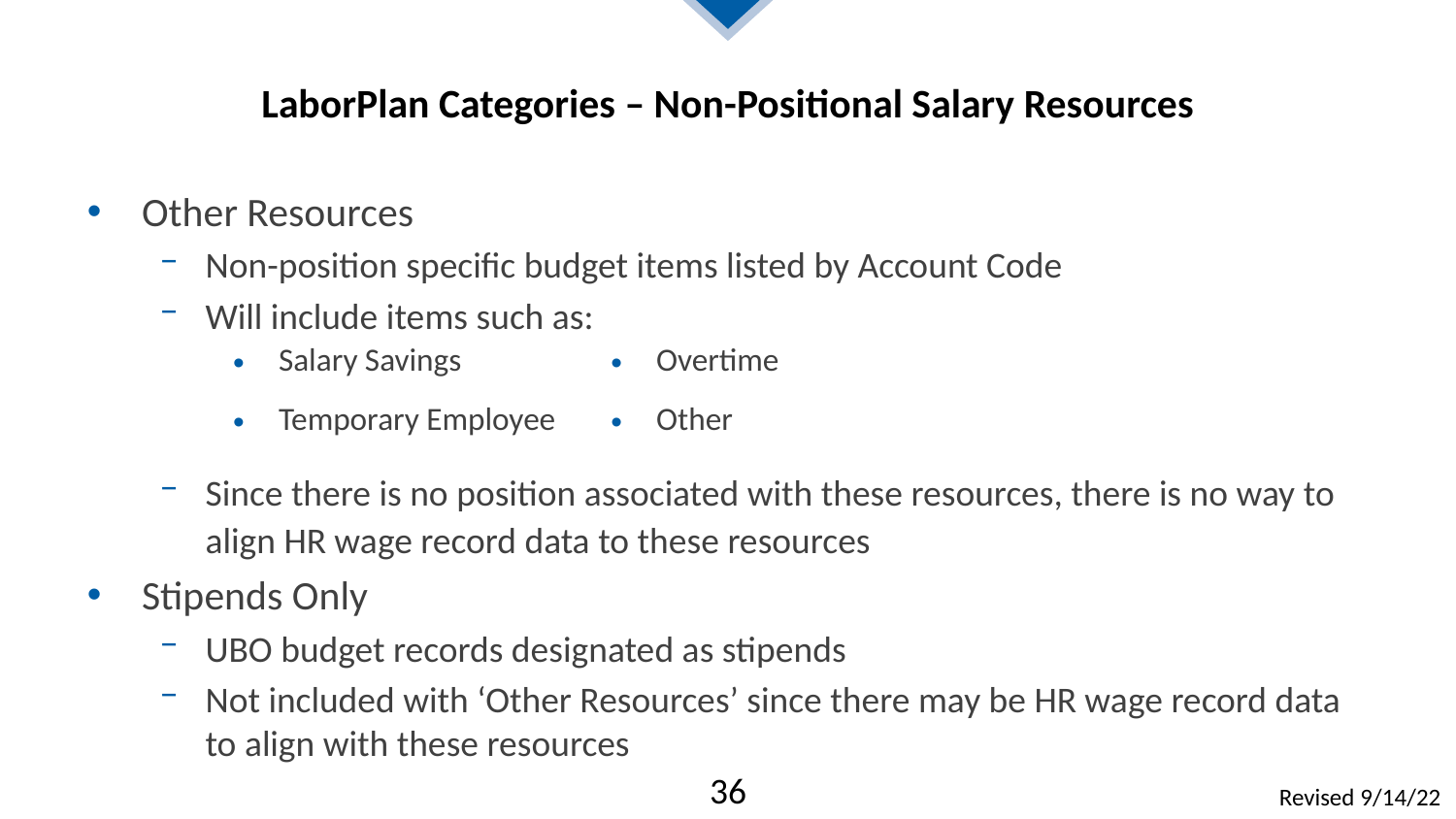

# LaborPlan Categories – Non-Positional Salary Resources
Other Resources
Non-position specific budget items listed by Account Code
Will include items such as:

Since there is no position associated with these resources, there is no way to align HR wage record data to these resources
Stipends Only
UBO budget records designated as stipends
Not included with ‘Other Resources’ since there may be HR wage record data to align with these resources
| Salary Savings | Overtime |
| --- | --- |
| Temporary Employee | Other |
36
Revised 9/14/22